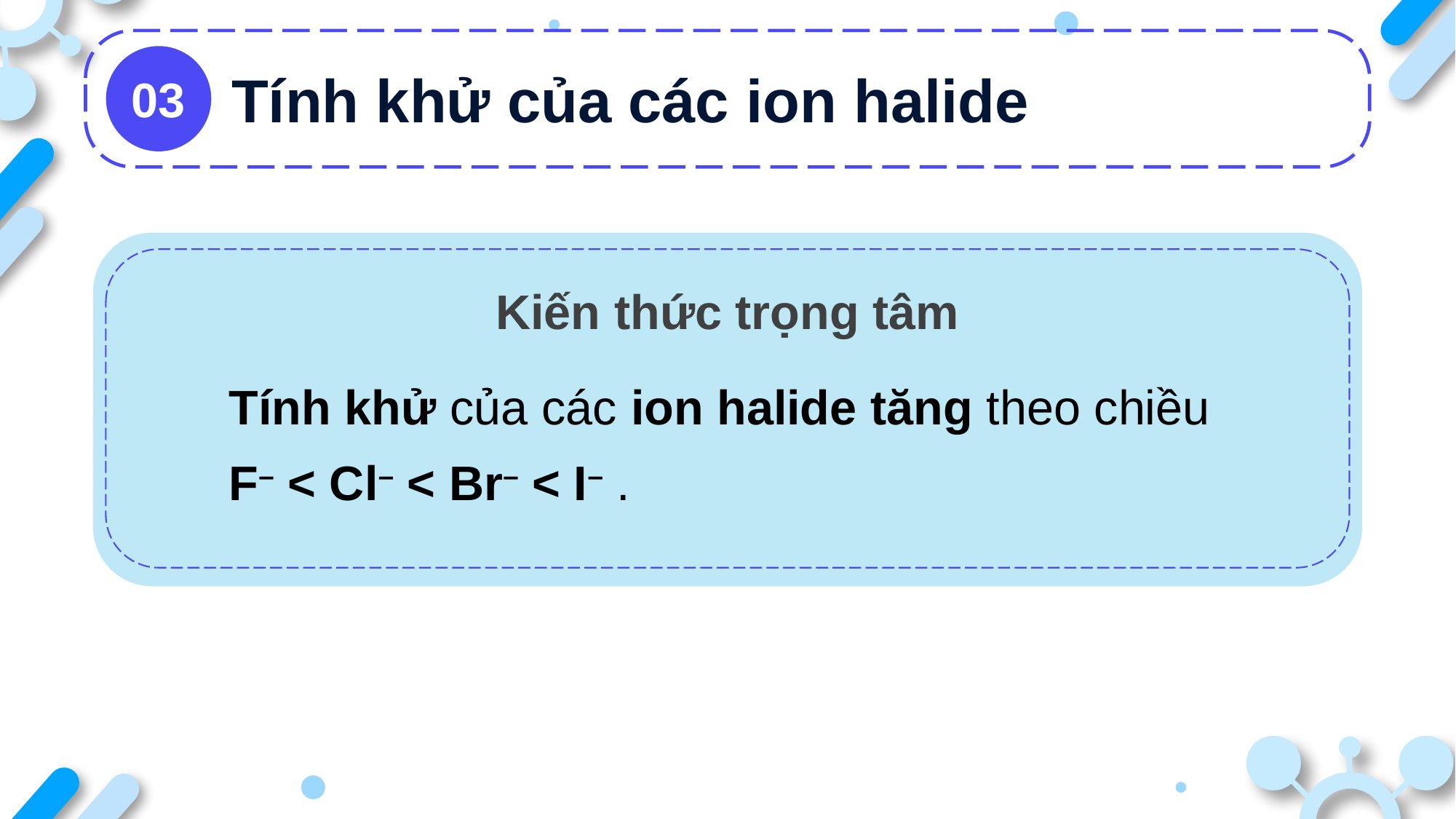

Tính khử của các ion halide
03

Kiến thức trọng tâm

Tính khử của các ion halide tăng theo chiều F– < Cl– < Br– < I– .